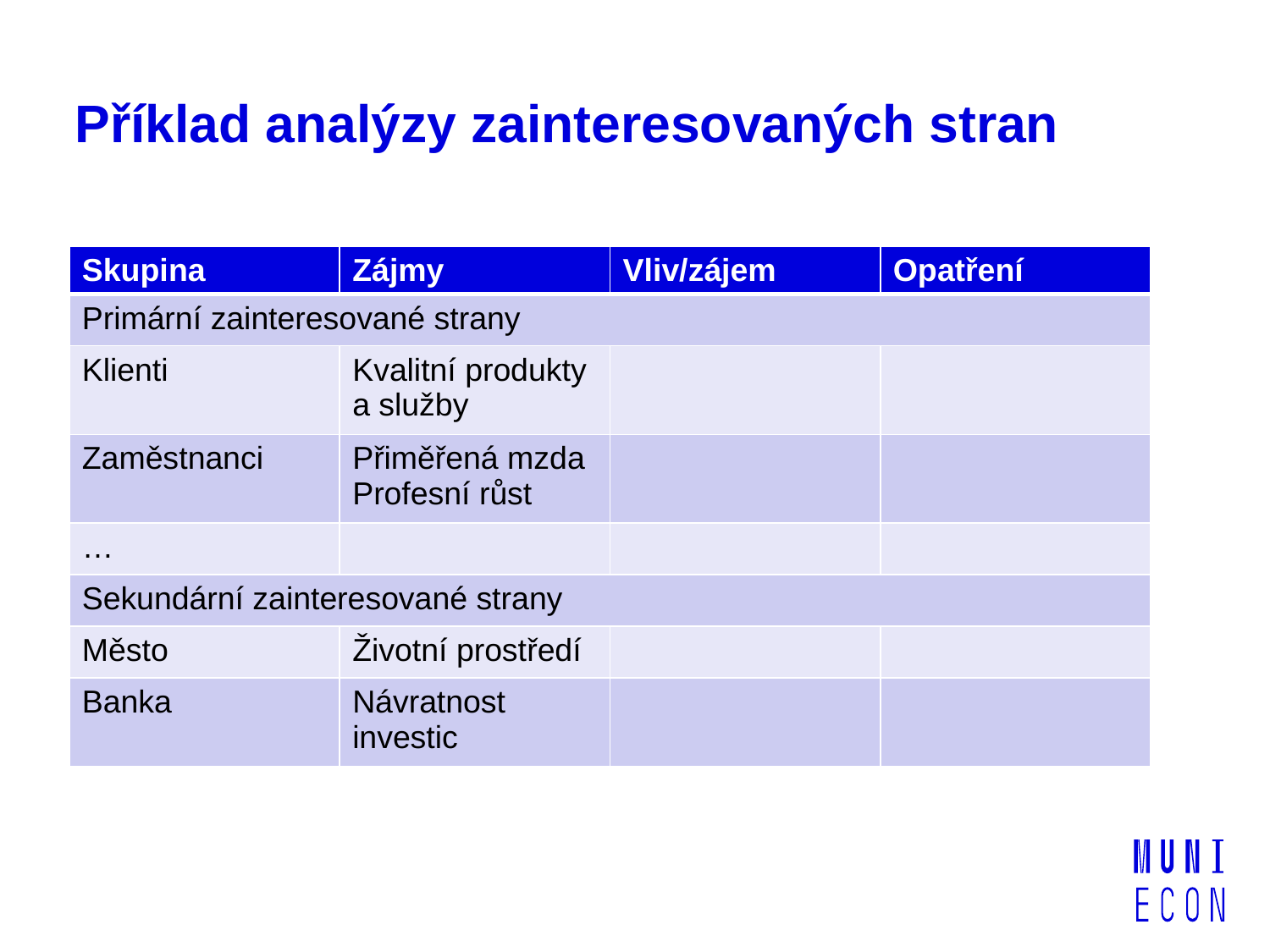

# Příklad analýzy zainteresovaných stran
| Skupina | Zájmy | Vliv/zájem | Opatření |
| --- | --- | --- | --- |
| Primární zainteresované strany |  |  |  |
| Klienti | Kvalitní produkty a služby |  |  |
| Zaměstnanci | Přiměřená mzda Profesní růst |  |  |
| … |  |  |  |
| Sekundární zainteresované strany |  |  |  |
| Město | Životní prostředí |  |  |
| Banka | Návratnost investic |  |  |
strana 10